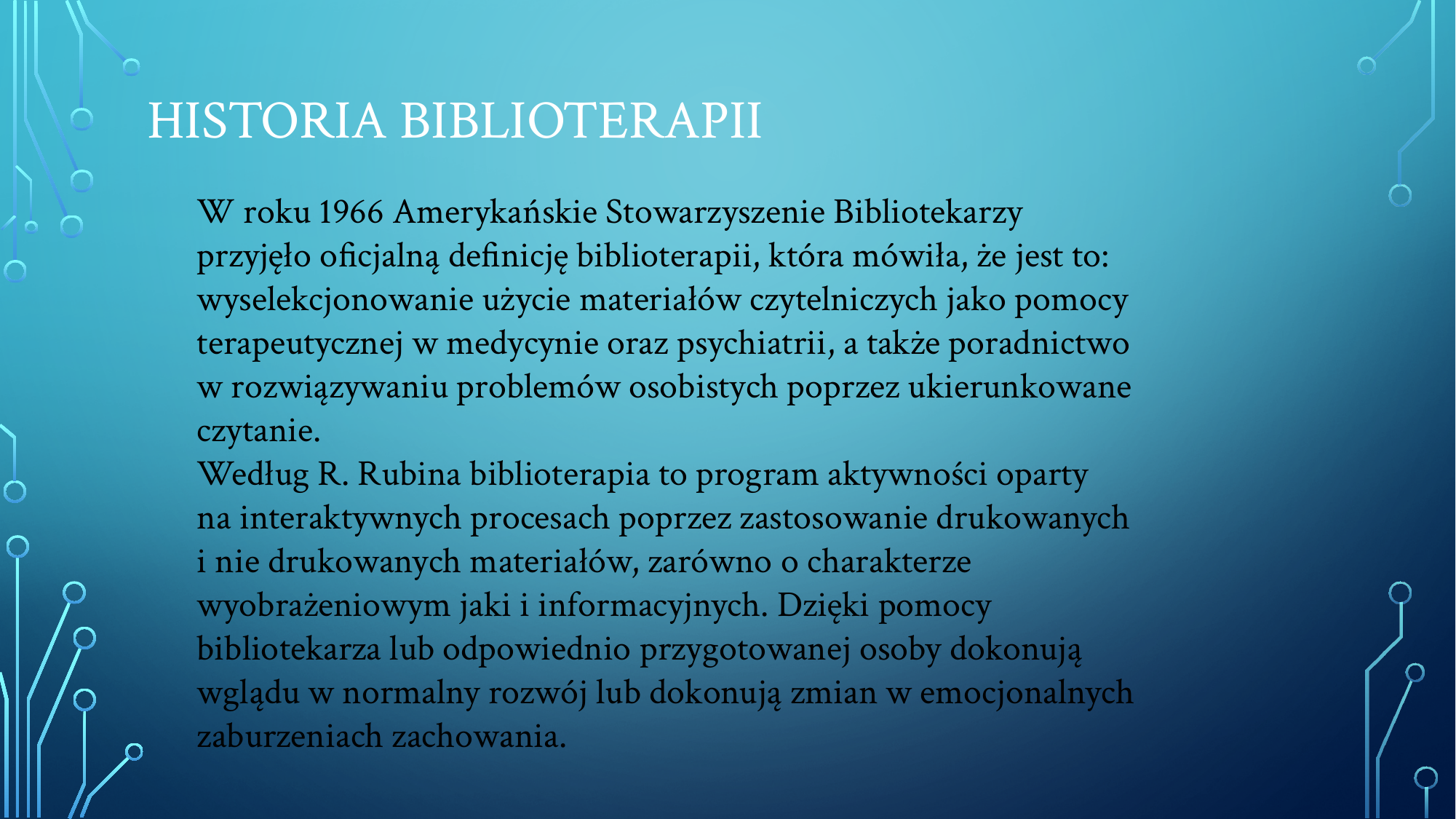

# Historia biblioterapii
W roku 1966 Amerykańskie Stowarzyszenie Bibliotekarzy przyjęło oficjalną definicję biblioterapii, która mówiła, że jest to: wyselekcjonowanie użycie materiałów czytelniczych jako pomocy terapeutycznej w medycynie oraz psychiatrii, a także poradnictwo w rozwiązywaniu problemów osobistych poprzez ukierunkowane czytanie.
Według R. Rubina biblioterapia to program aktywności oparty     na interaktywnych procesach poprzez zastosowanie drukowanych  i nie drukowanych materiałów, zarówno o charakterze wyobrażeniowym jaki i informacyjnych. Dzięki pomocy bibliotekarza lub odpowiednio przygotowanej osoby dokonują wglądu w normalny rozwój lub dokonują zmian w emocjonalnych zaburzeniach zachowania.